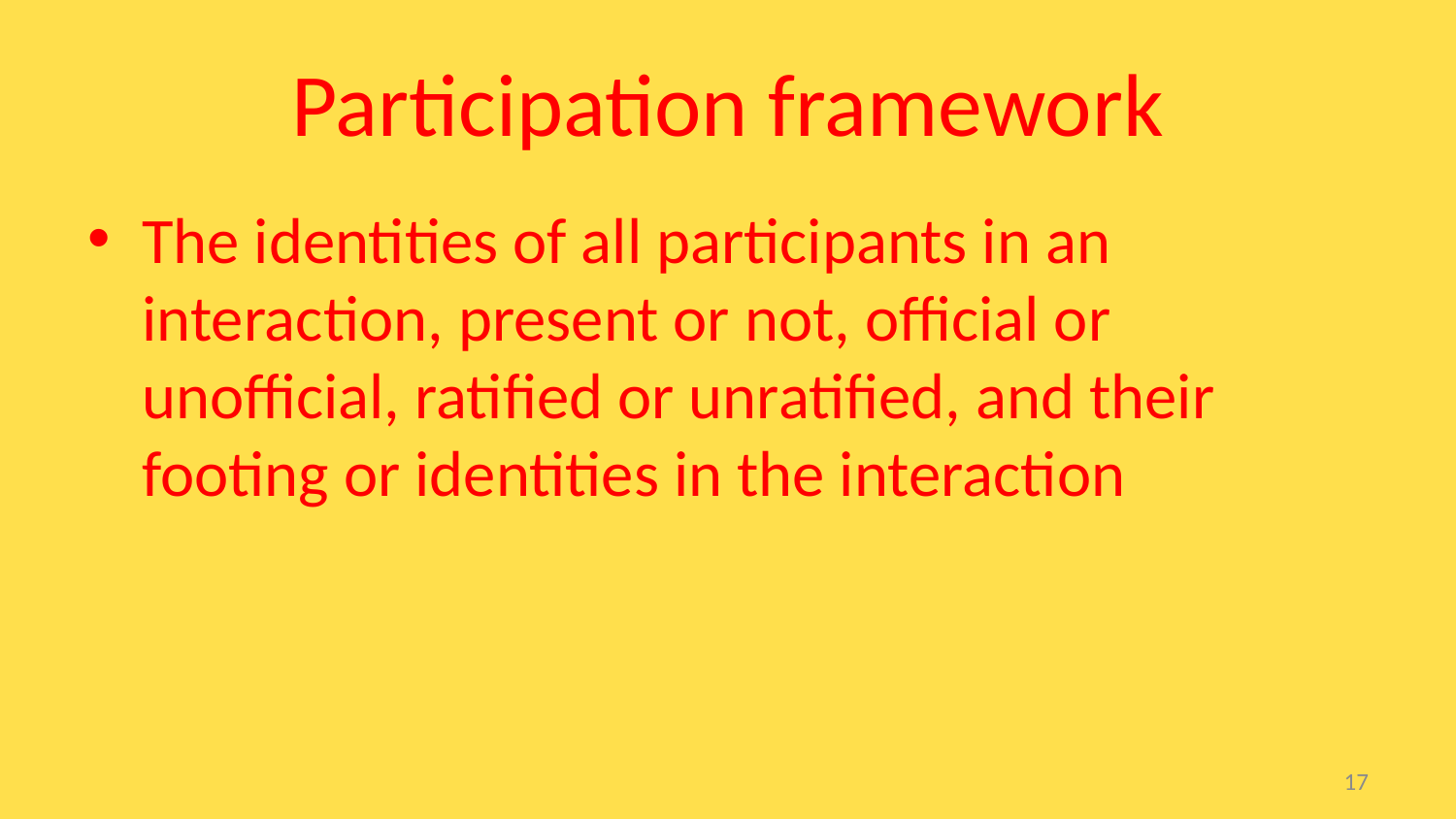

# Participation framework
The identities of all participants in an interaction, present or not, official or unofficial, ratified or unratified, and their footing or identities in the interaction
17